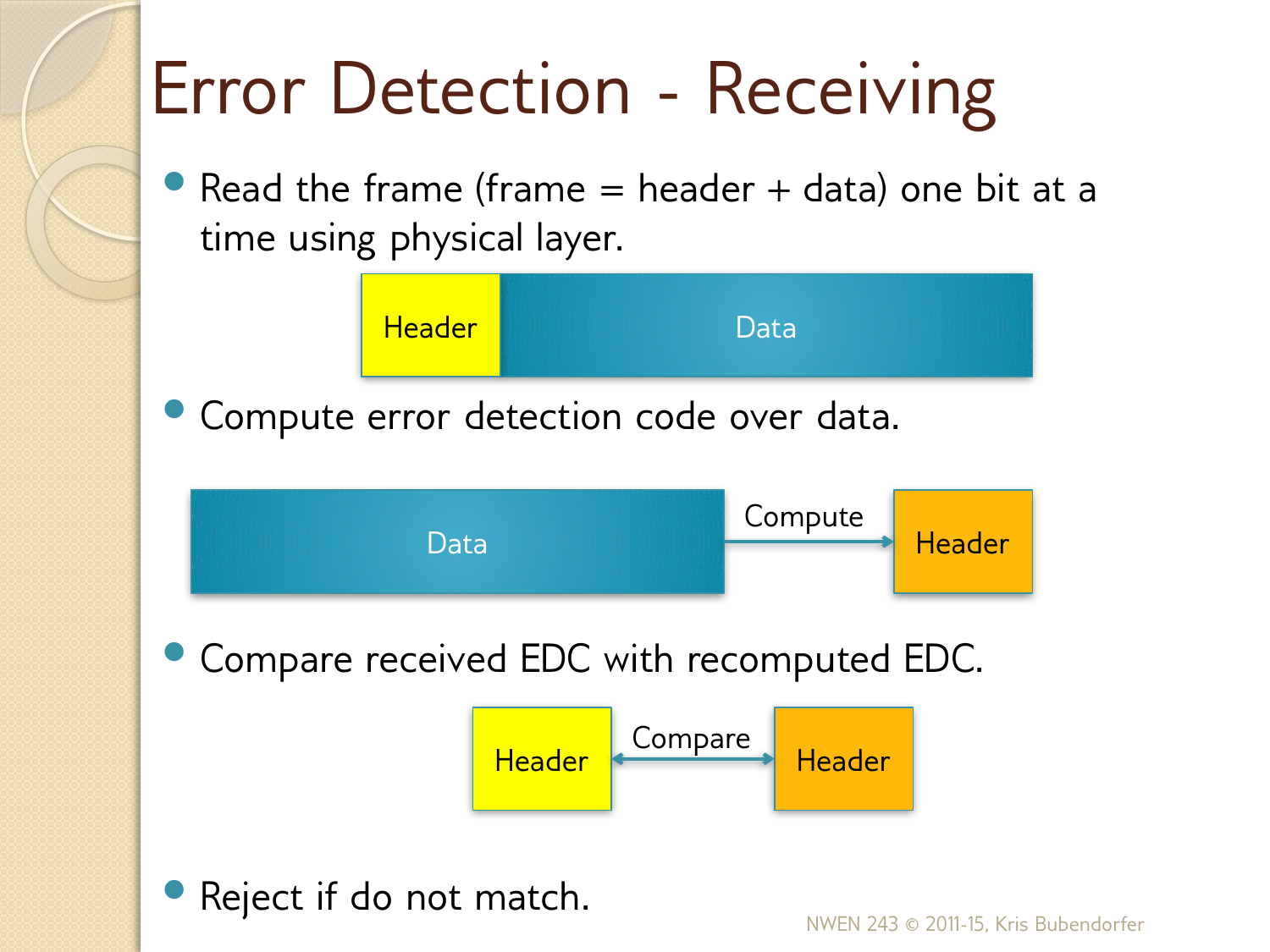

# Error Detection - Receiving
Read the frame (frame = header + data) one bit at a time using physical layer.

Compute error detection code over data.

Compare received EDC with recomputed EDC.

Reject if do not match.

Header
Data
Compute
Data
Header
Header
Header
Compare
NWEN 243 © 2011-15, Kris Bubendorfer